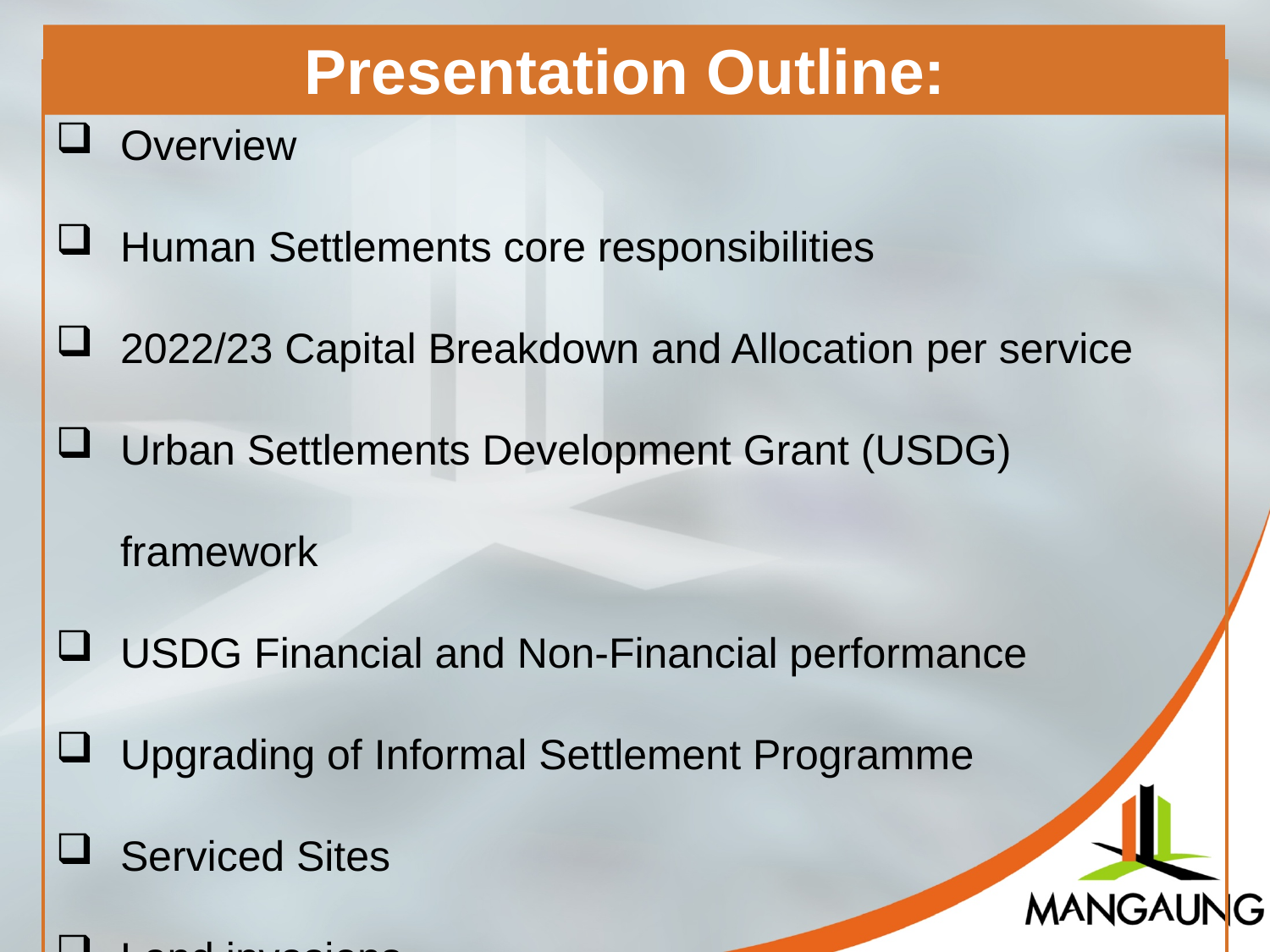

Presentation Outline:
Overview
Human Settlements core responsibilities
2022/23 Capital Breakdown and Allocation per service
Urban Settlements Development Grant (USDG) framework
USDG Financial and Non-Financial performance
Upgrading of Informal Settlement Programme
Serviced Sites
Land invasions